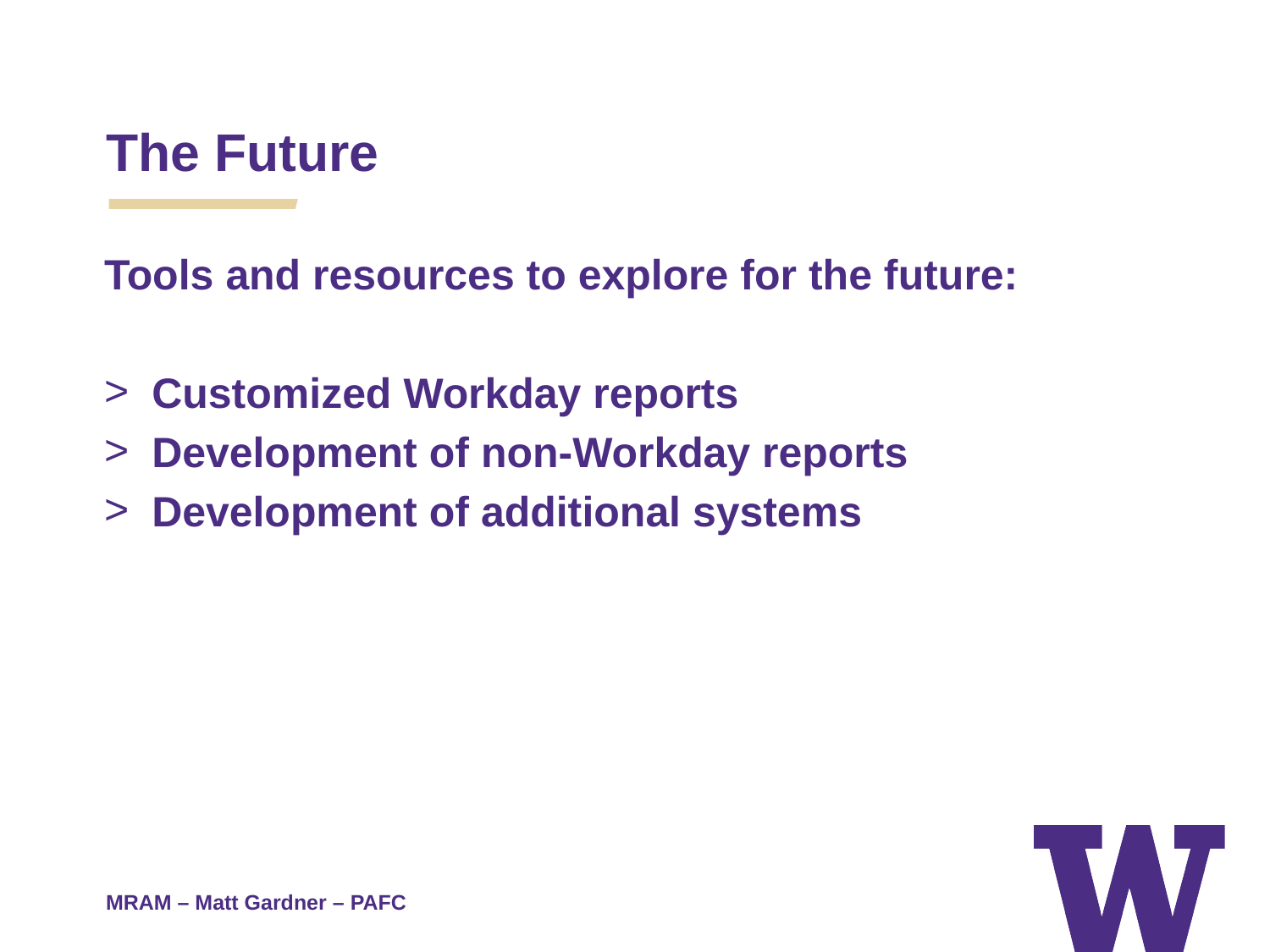

The Future
Tools and resources to explore for the future:

Customized Workday reports
Development of non-Workday reports
Development of additional systems

MRAM – Matt Gardner – PAFC